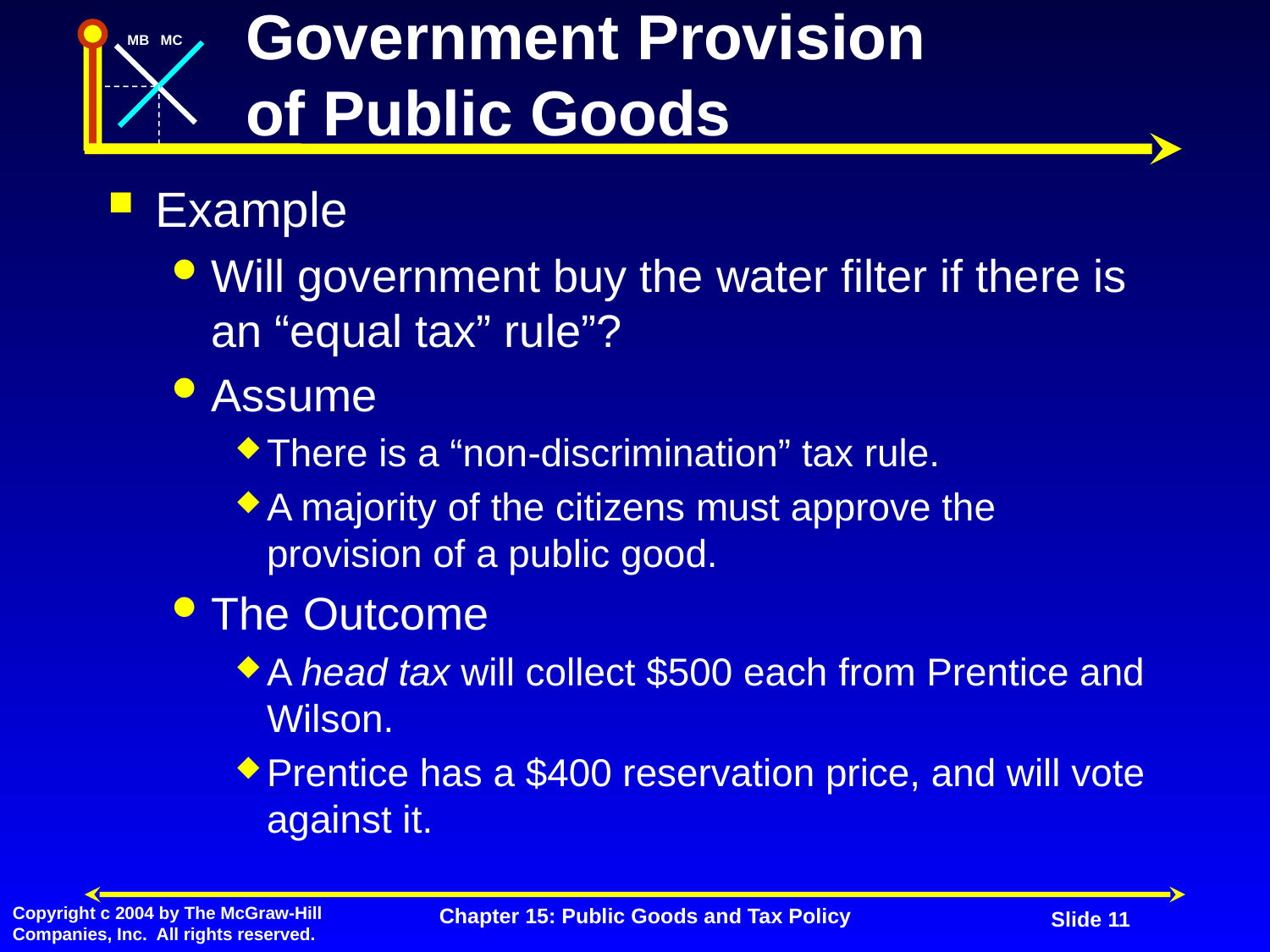

# Government Provision of Public Goods
Example
Will government buy the water filter if there is an “equal tax” rule”?
Assume
There is a “non-discrimination” tax rule.
A majority of the citizens must approve the provision of a public good.
The Outcome
A head tax will collect $500 each from Prentice and Wilson.
Prentice has a $400 reservation price, and will vote against it.
Chapter 15: Public Goods and Tax Policy
Slide 11